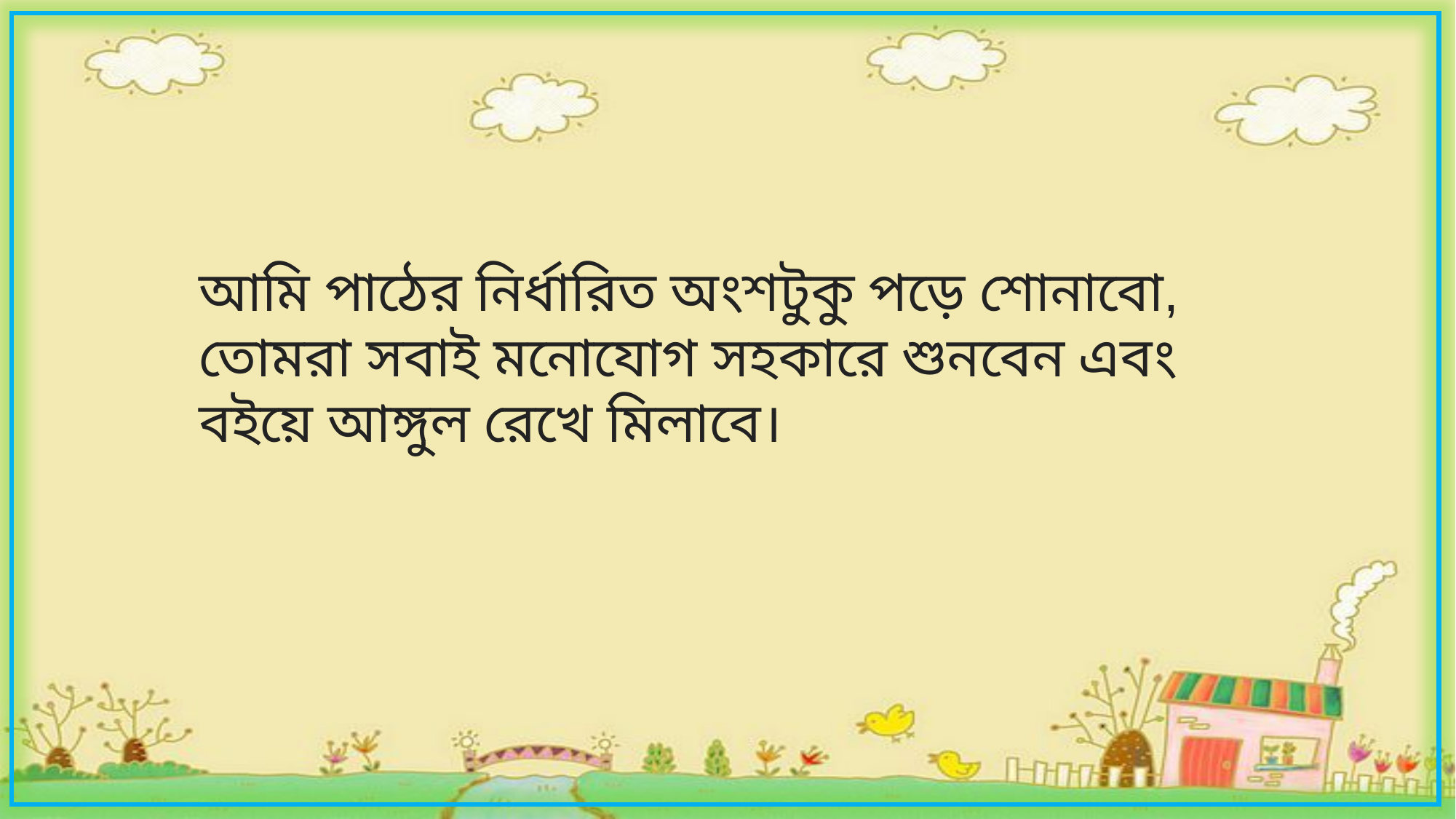

আমি পাঠের নির্ধারিত অংশটুকু পড়ে শোনাবো, তোমরা সবাই মনোযোগ সহকারে শুনবেন এবং বইয়ে আঙ্গুল রেখে মিলাবে।